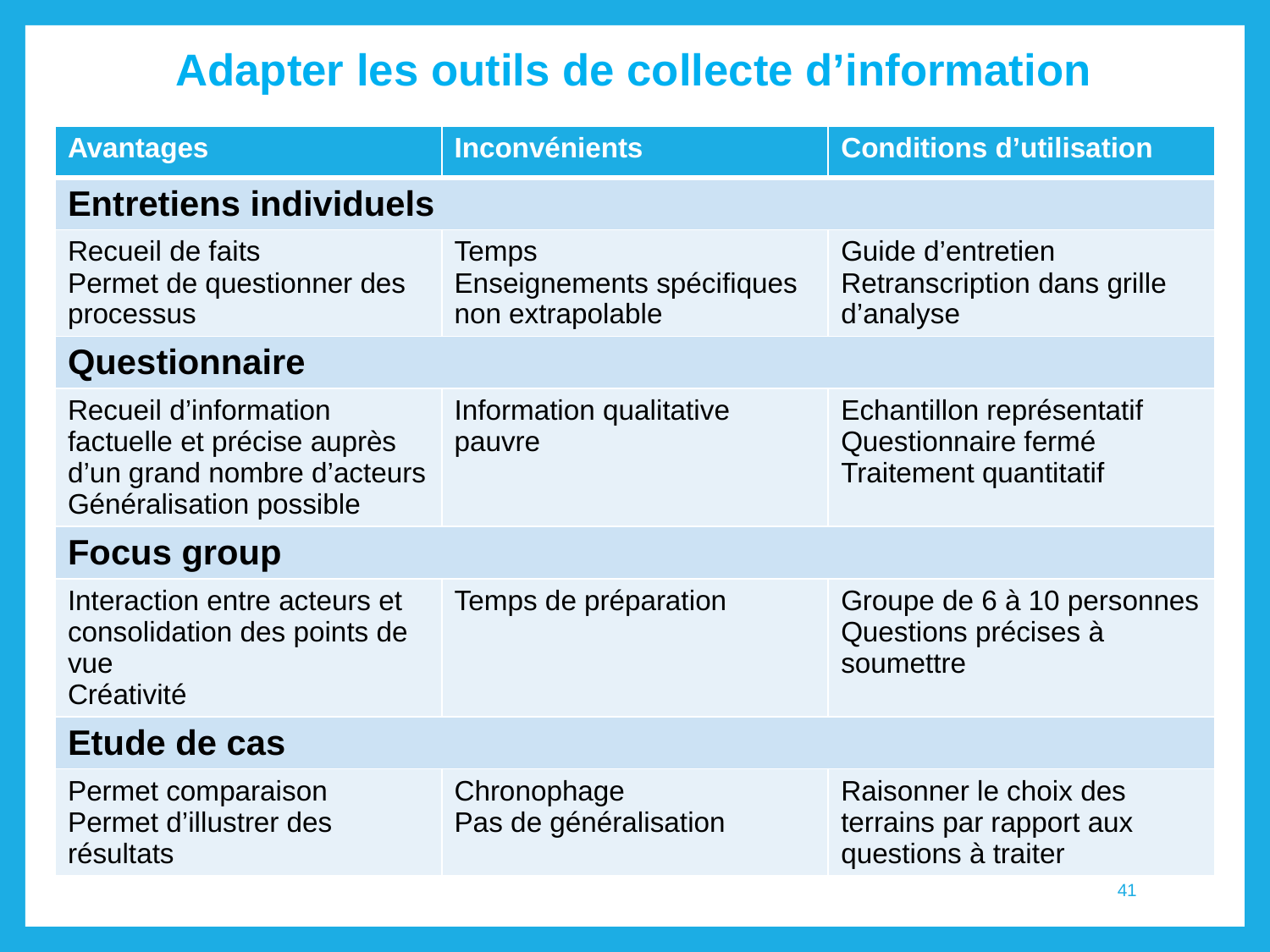

# Adapter les outils de collecte d’information
| Avantages | Inconvénients | Conditions d’utilisation |
| --- | --- | --- |
| Entretiens individuels |  |  |
| Recueil de faits Permet de questionner des processus | Temps Enseignements spécifiques non extrapolable | Guide d’entretien Retranscription dans grille d’analyse |
| Questionnaire |  |  |
| Recueil d’information factuelle et précise auprès d’un grand nombre d’acteurs Généralisation possible | Information qualitative pauvre | Echantillon représentatif Questionnaire fermé Traitement quantitatif |
| Focus group |  |  |
| Interaction entre acteurs et consolidation des points de vue Créativité | Temps de préparation | Groupe de 6 à 10 personnes Questions précises à soumettre |
| Etude de cas |  |  |
| Permet comparaison Permet d’illustrer des résultats | Chronophage Pas de généralisation | Raisonner le choix des terrains par rapport aux questions à traiter |
41